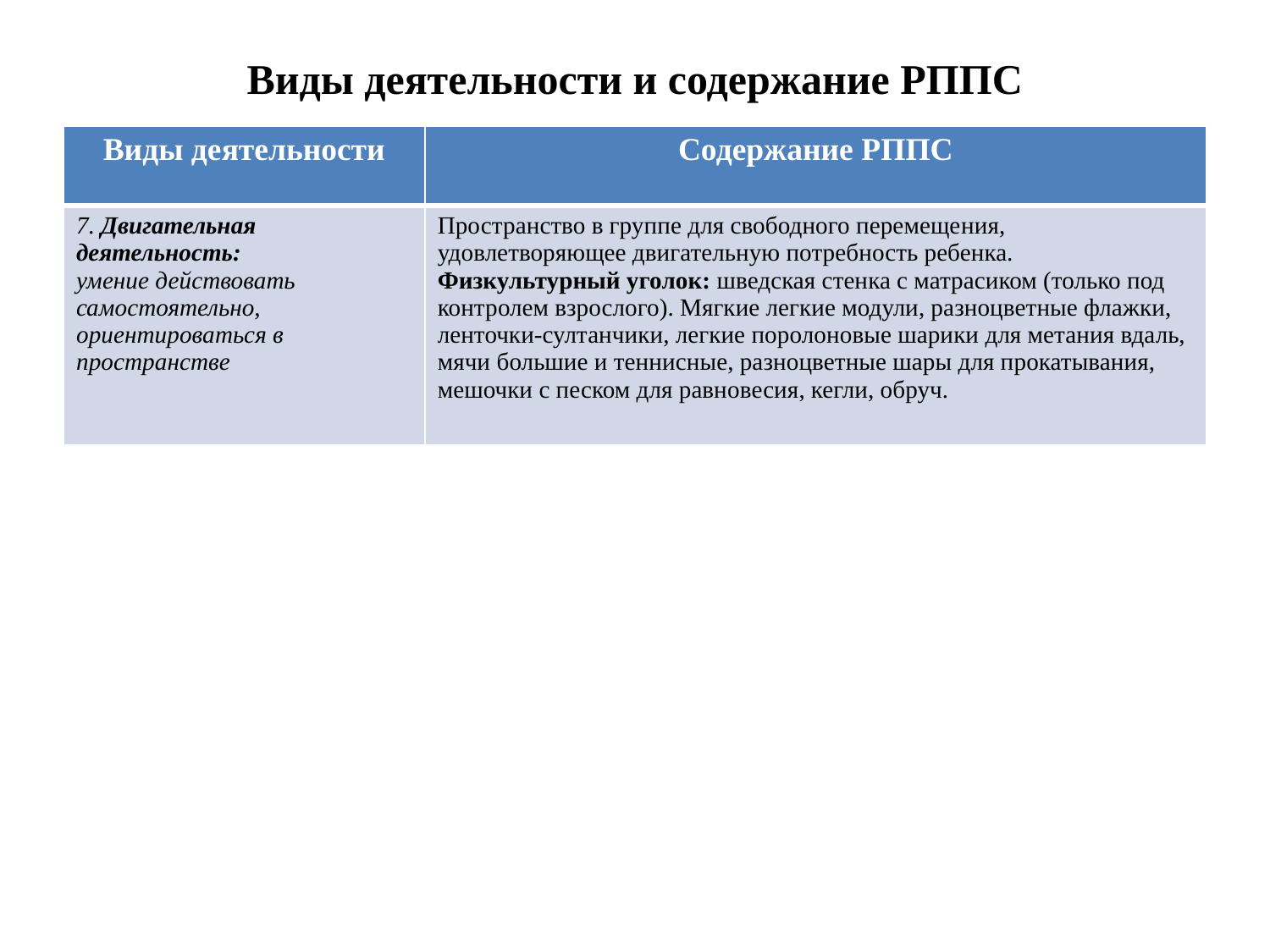

# Виды деятельности и содержание РППС
| Виды деятельности | Содержание РППС |
| --- | --- |
| 7. Двигательная деятельность: умение действовать самостоятельно, ориентироваться в пространстве | Пространство в группе для свободного перемеще­ния, удовлетворяющее двигательную потребность ребенка. Физкультурный уголок: шведская стенка с матрасиком (только под контролем взрослого). Мягкие легкие модули, разноцветные флажки, ленточки-султанчики, легкие поролоновые шарики для метания вдаль, мячи большие и теннисные, разноцветные шары для прокатывания, мешочки с песком для равновесия, кегли, обруч. |